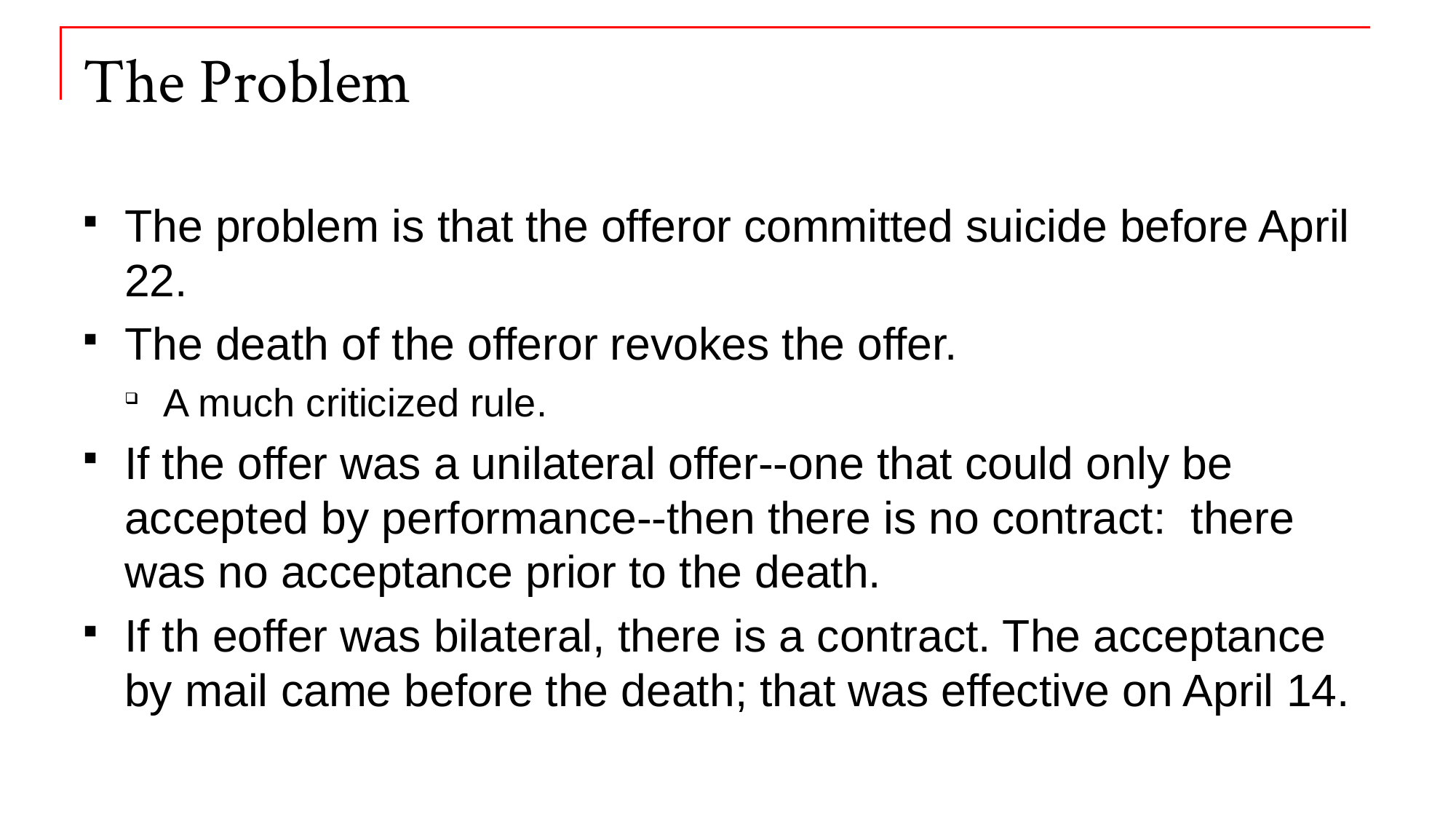

# The Problem
The problem is that the offeror committed suicide before April 22.
The death of the offeror revokes the offer.
A much criticized rule.
If the offer was a unilateral offer--one that could only be accepted by performance--then there is no contract:  there was no acceptance prior to the death.
If th eoffer was bilateral, there is a contract. The acceptance by mail came before the death; that was effective on April 14.